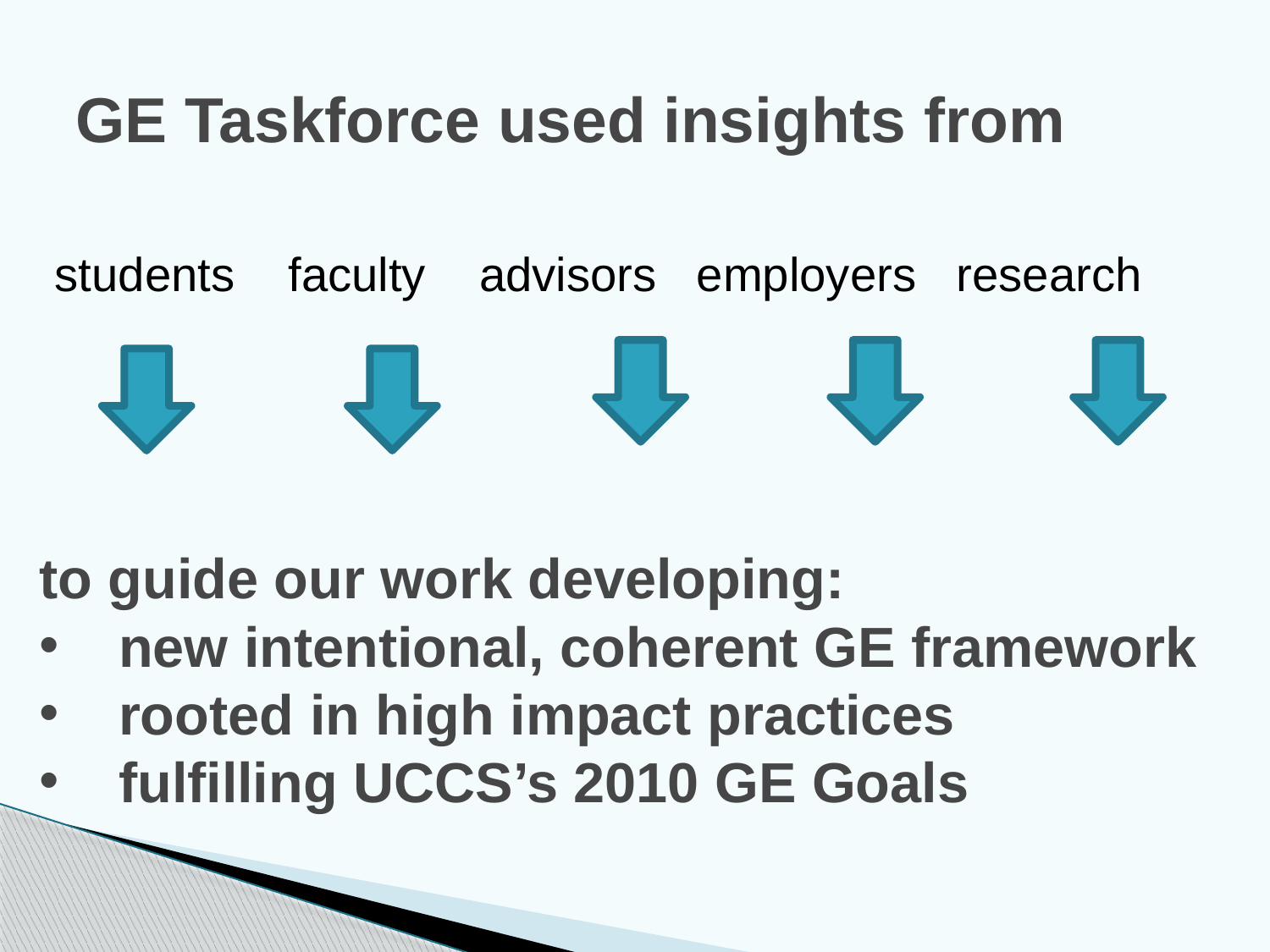

# GE Taskforce used insights from

students    faculty    advisors   employers   research

to guide our work developing:
new intentional, coherent GE framework
rooted in high impact practices
fulfilling UCCS’s 2010 GE Goals